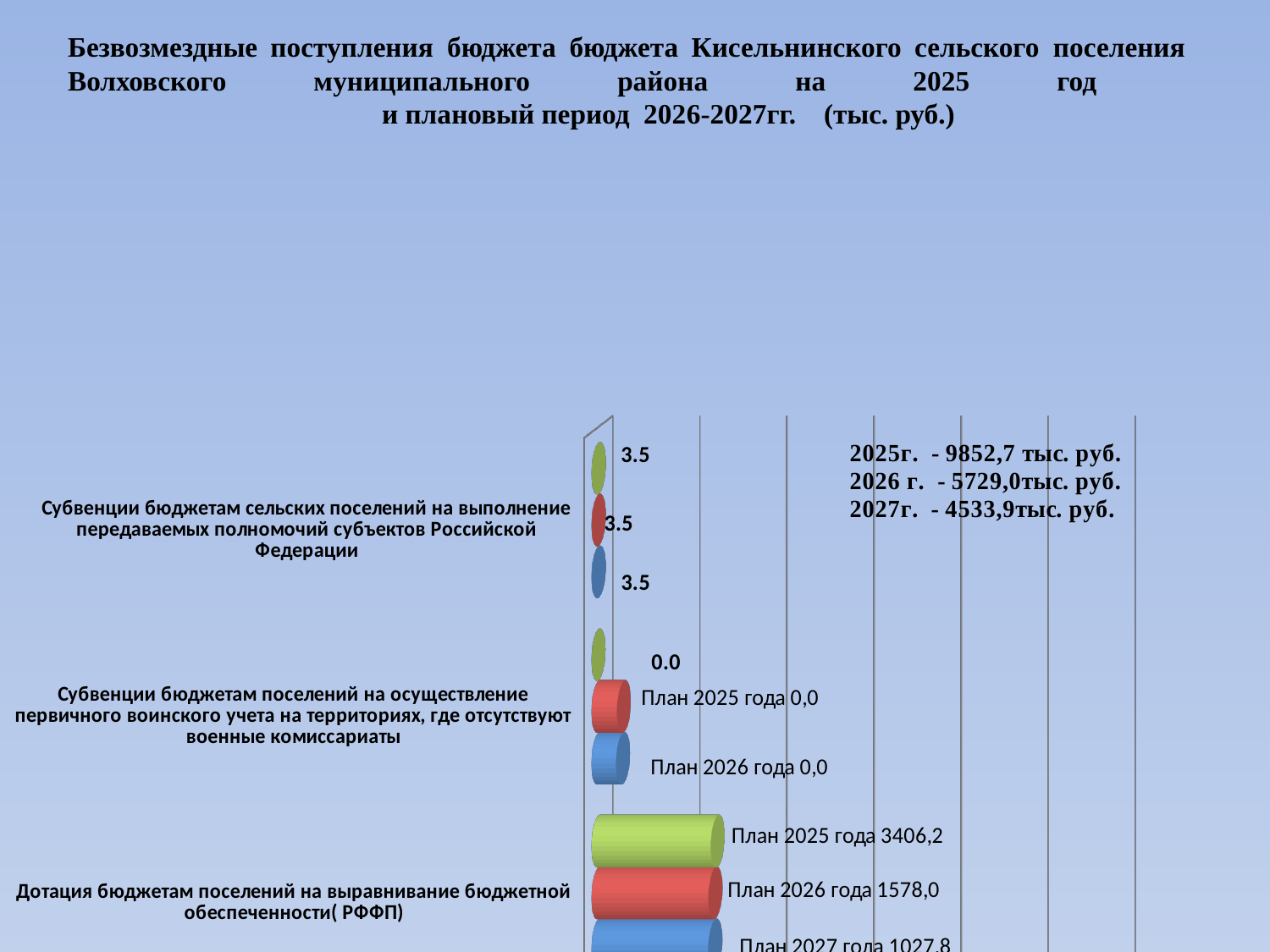

# Безвозмездные поступления бюджета бюджета Кисельнинского сельского поселения Волховского муниципального района на 2025 год и плановый период  2026-2027гг.    (тыс. руб.)

[unsupported chart]